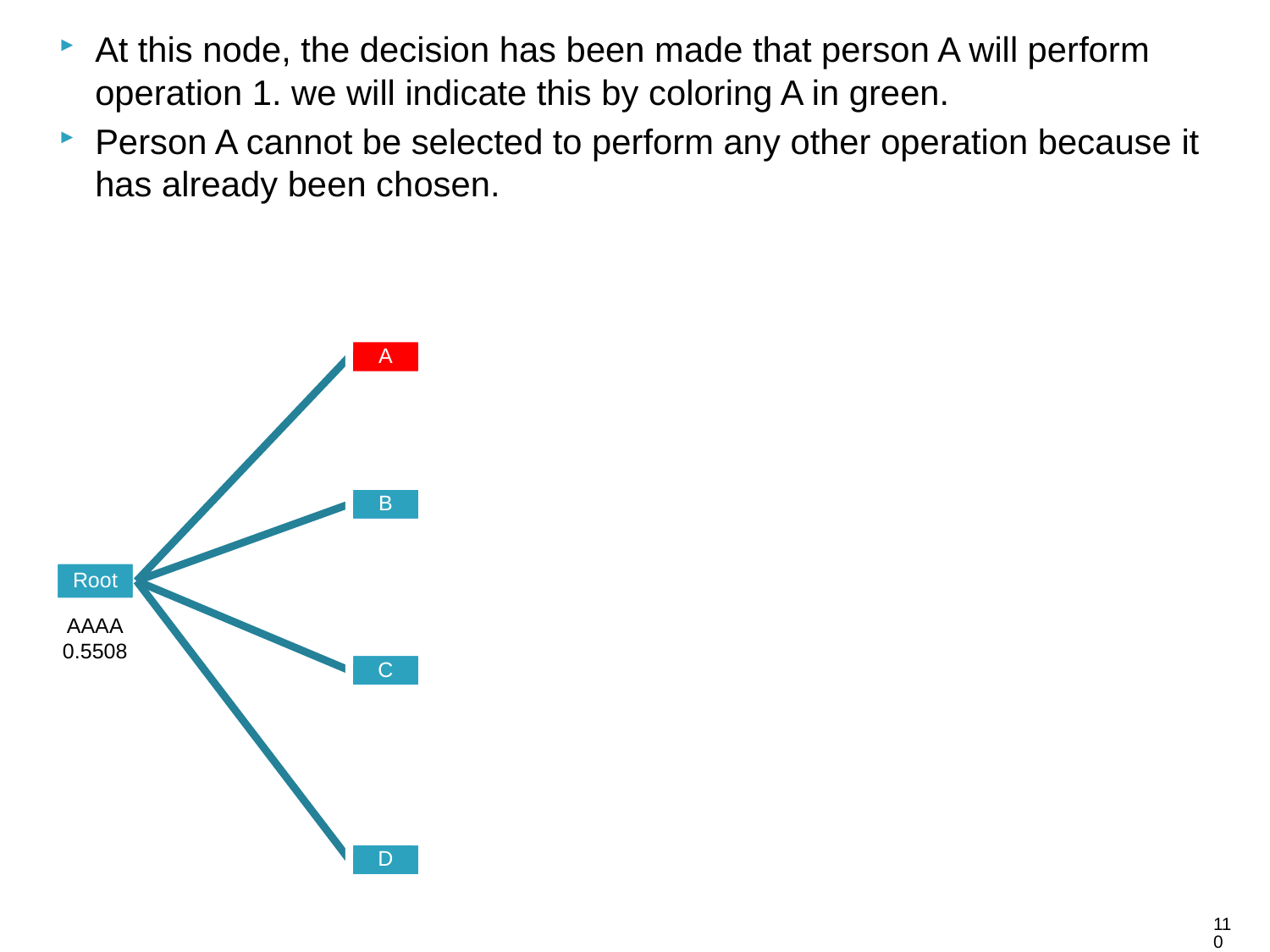

At this node, the decision has been made that person A will perform operation 1. we will indicate this by coloring A in green.
Person A cannot be selected to perform any other operation because it has already been chosen.

Root

A

B

C

D

B

C

B

A

C

D

C

A

B

D

A

B

D

A

B

C

B

C
AAAA
0.5508
110
110